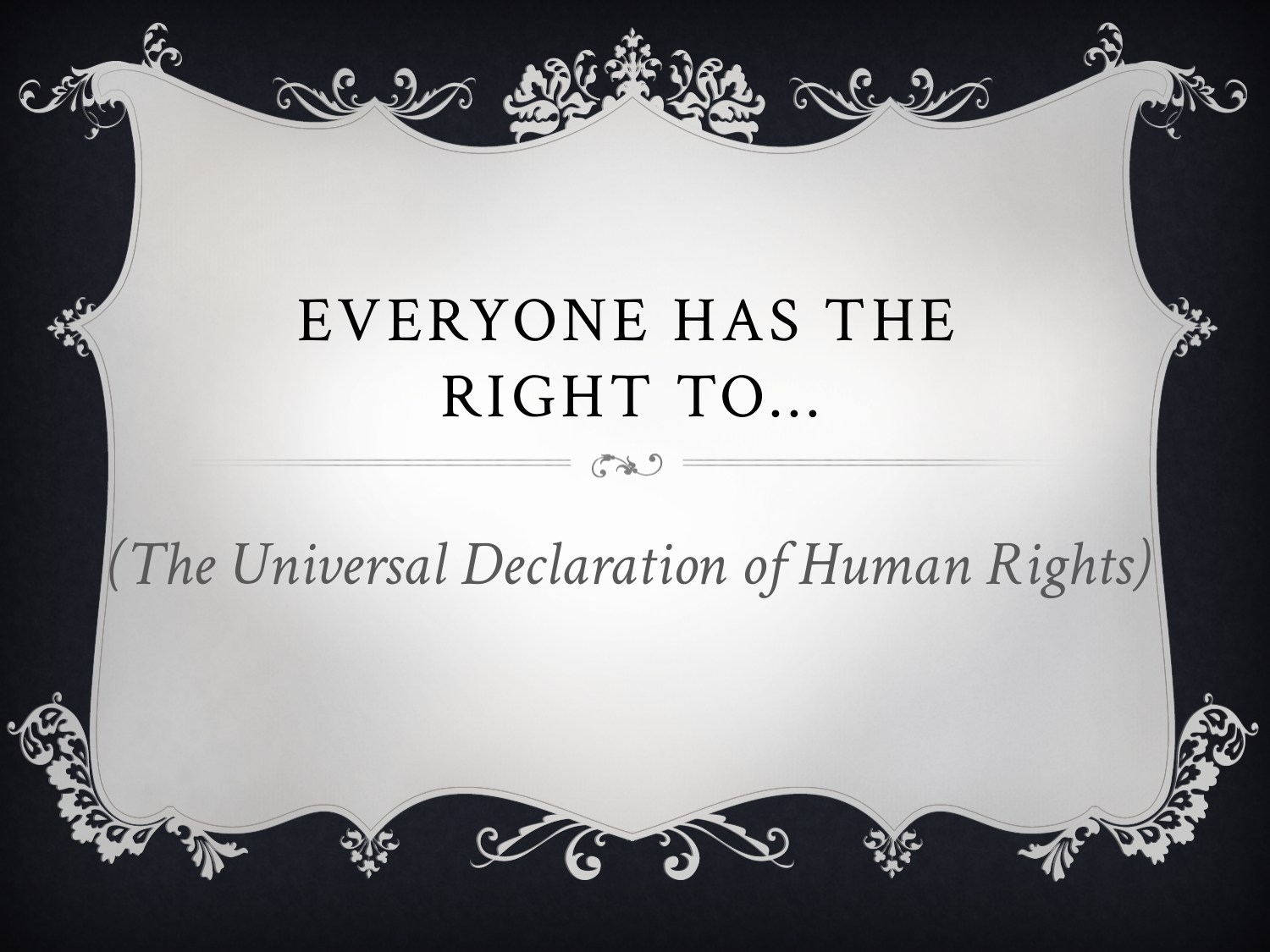

# Everyone has the right to…
(The Universal Declaration of Human Rights)